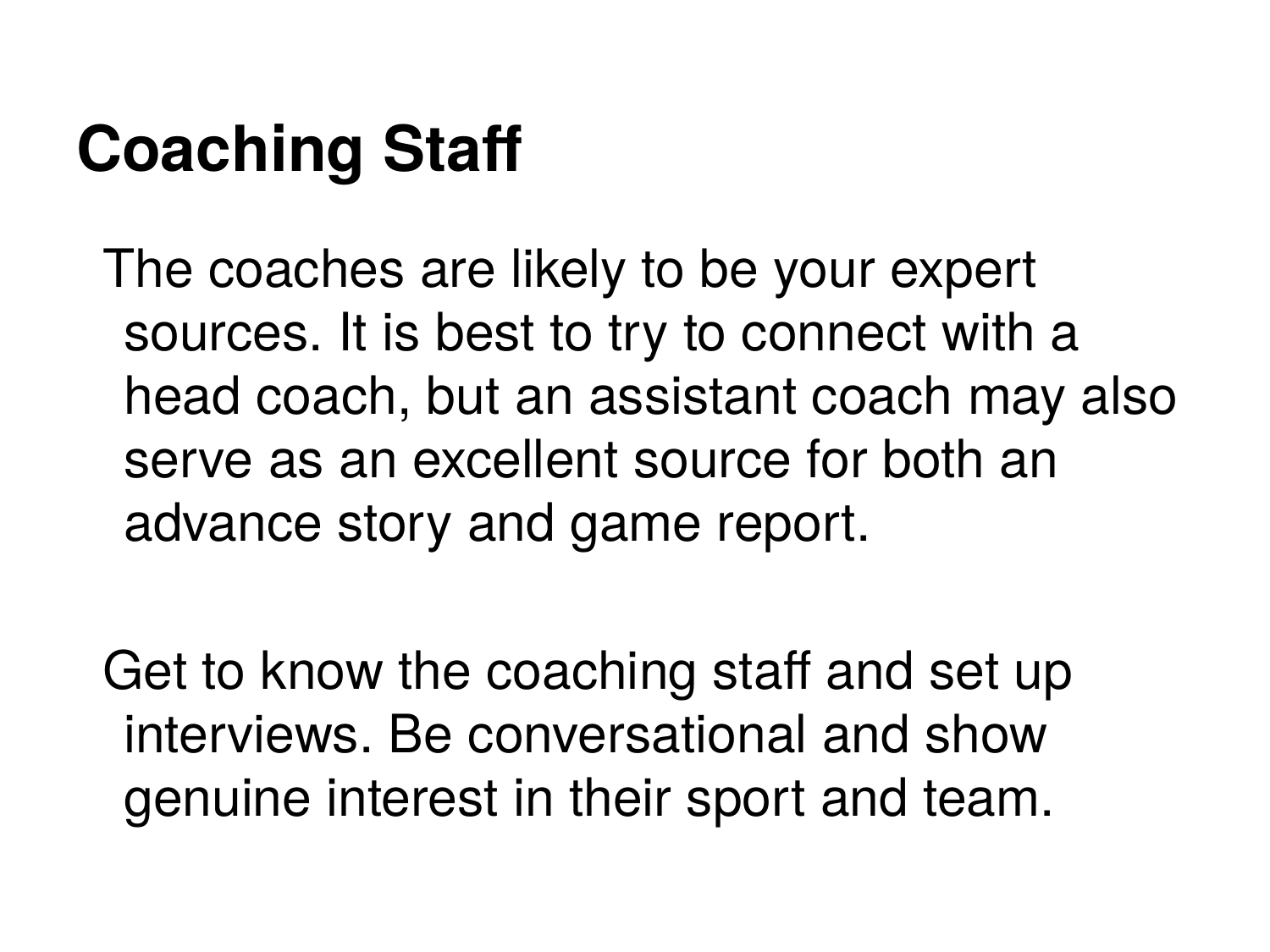

# Coaching Staff
The coaches are likely to be your expert sources. It is best to try to connect with a head coach, but an assistant coach may also serve as an excellent source for both an advance story and game report.

Get to know the coaching staff and set up interviews. Be conversational and show genuine interest in their sport and team.